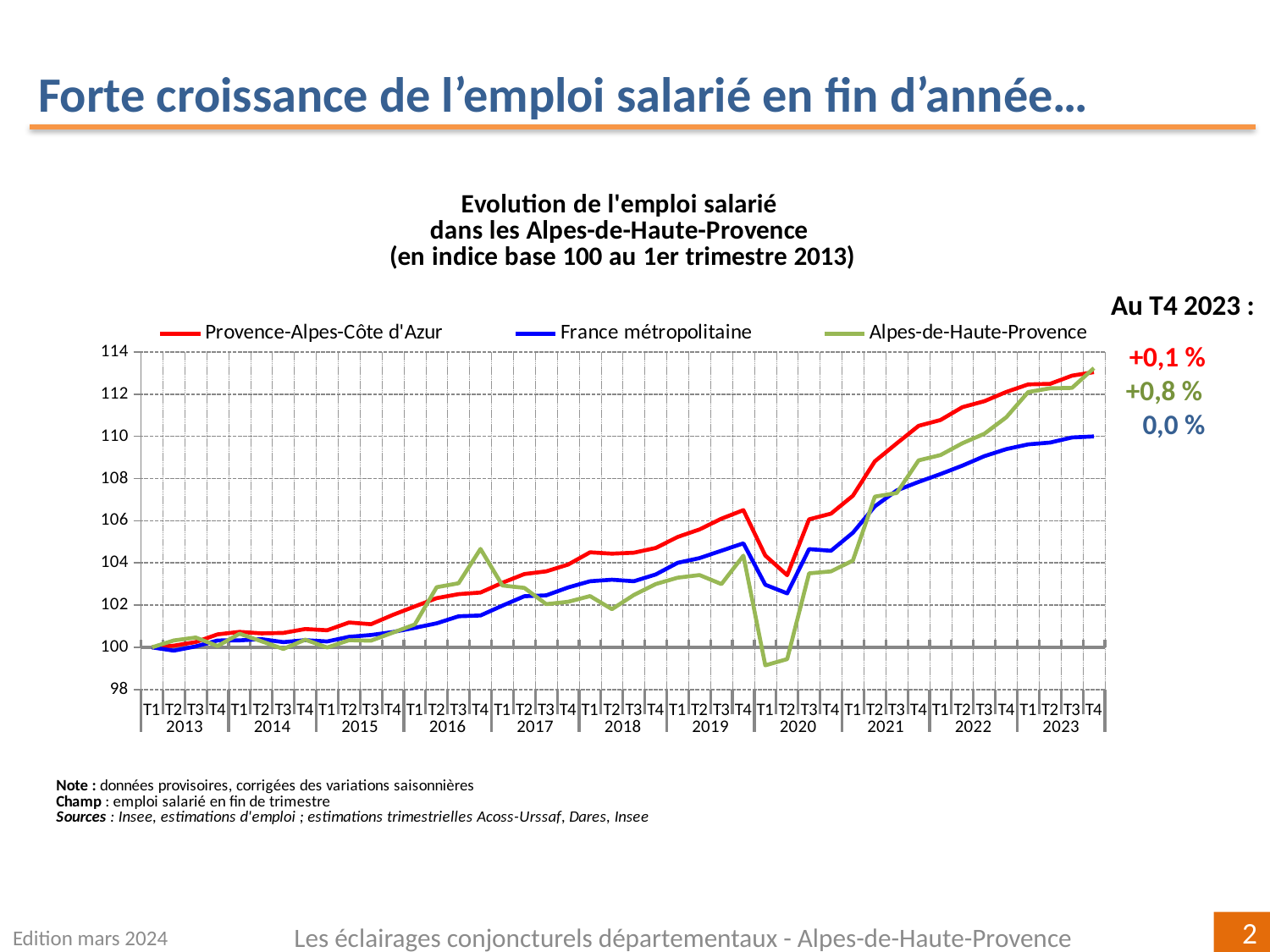

Forte croissance de l’emploi salarié en fin d’année…

### Chart: Evolution de l'emploi salarié
dans les Alpes-de-Haute-Provence
(en indice base 100 au 1er trimestre 2013)

| Category |  |  | Alpes-de-Haute-Provence |
|---|---|---|---|
| T1 | 100.0 | 100.0 | 100.0 |
| T2 | 100.08035612577982 | 99.84267041089423 | 100.32749708561657 |
| T3 | 100.25010283002828 | 100.04414131182531 | 100.46617001467129 |
| T4 | 100.6143988974601 | 100.32760906754608 | 100.06258508591893 |
| T1 | 100.73341799157949 | 100.33006834379479 | 100.64717036078612 |
| T2 | 100.66271357923131 | 100.38806696592104 | 100.28833433202529 |
| T3 | 100.68448604906544 | 100.24806987973764 | 99.92496158017161 |
| T4 | 100.86988873033391 | 100.3399043645456 | 100.36327015557973 |
| T1 | 100.80911660448236 | 100.27824446553915 | 99.99157325009521 |
| T2 | 101.17896801859862 | 100.49920726723552 | 100.3392760737883 |
| T3 | 101.09704068365562 | 100.5855935019556 | 100.31664569377679 |
| T4 | 101.53888714621837 | 100.7257250509942 | 100.6991289190615 |
| T1 | 101.9400505143746 | 100.92640569933411 | 101.08445095317929 |
| T2 | 102.33150605448617 | 101.1390275992734 | 102.85169122006732 |
| T3 | 102.522632426278 | 101.47193009517608 | 103.03741766525143 |
| T4 | 102.59732097614737 | 101.51026257012148 | 104.66403914894975 |
| T1 | 103.06245500309478 | 101.97638867993201 | 102.93040529561281 |
| T2 | 103.47411180387721 | 102.42176420258973 | 102.81827619922952 |
| T3 | 103.60093082920005 | 102.4650464641951 | 102.04811834445154 |
| T4 | 103.92342150996572 | 102.83785382851227 | 102.15954723419993 |
| T1 | 104.50347826428532 | 103.13176948129336 | 102.42936207327584 |
| T2 | 104.44029321007567 | 103.20615936820967 | 101.80975076756542 |
| T3 | 104.48490432739068 | 103.13292345313252 | 102.48070158124708 |
| T4 | 104.7091944354506 | 103.45365264468083 | 103.00032562539438 |
| T1 | 105.23072364843738 | 104.0057733102613 | 103.3014697407469 |
| T2 | 105.58721978466569 | 104.2278167752929 | 103.42499825791404 |
| T3 | 106.09853613809142 | 104.57818357245911 | 102.99850971450937 |
| T4 | 106.50514262370608 | 104.92879891721454 | 104.34603692827112 |
| T1 | 104.34905084937883 | 102.967186195832 | 99.14783808139286 |
| T2 | 103.41883891009707 | 102.55660326938741 | 99.44380482856081 |
| T3 | 106.06750475711637 | 104.65408882516829 | 103.50722322888117 |
| T4 | 106.3381455354933 | 104.57585598638981 | 103.5981818854654 |
| T1 | 107.18553230602457 | 105.43146100290855 | 104.11429501258111 |
| T2 | 108.8188042312664 | 106.68529577825664 | 107.1444706539658 |
| T3 | 109.66686437715313 | 107.4363320704484 | 107.31666957720955 |
| T4 | 110.49994192137562 | 107.84236481607728 | 108.8624268059025 |
| T1 | 110.77681142179279 | 108.2138449682838 | 109.11372861440833 |
| T2 | 111.38419599263094 | 108.61433740866599 | 109.674307557338 |
| T3 | 111.66735032970125 | 109.0627459868986 | 110.12551203757153 |
| T4 | 112.10549322780798 | 109.3964719041594 | 110.90435545645201 |
| T1 | 112.46097930100272 | 109.62072207992424 | 112.09896347848674 |
| T2 | 112.48903660749016 | 109.70583632525963 | 112.27890294890364 |
| T3 | 112.87572240549872 | 109.94838496110478 | 112.29702872937477 |
| T4 | 113.04215834758166 | 109.99715446102469 | 113.23374734046506 |

Au T4 2023 :
+0,1 %
+0,8 %
  0,0 %

Edition mars 2024
Les éclairages conjoncturels départementaux - Alpes-de-Haute-Provence
2